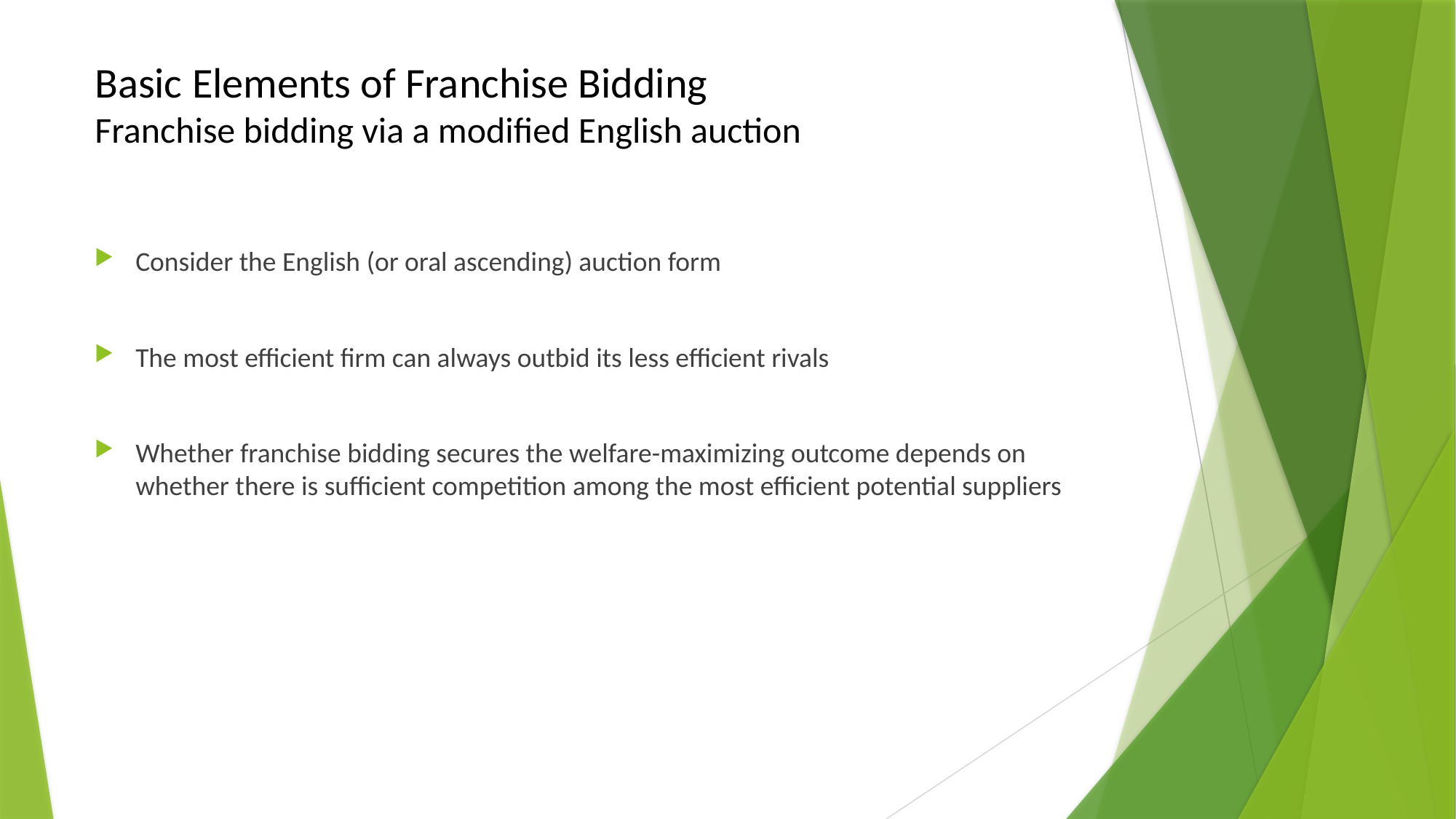

# Basic Elements of Franchise Bidding Franchise bidding via a modified English auction
Consider the English (or oral ascending) auction form

The most efficient firm can always outbid its less efficient rivals

Whether franchise bidding secures the welfare-maximizing outcome depends on whether there is sufficient competition among the most efficient potential suppliers